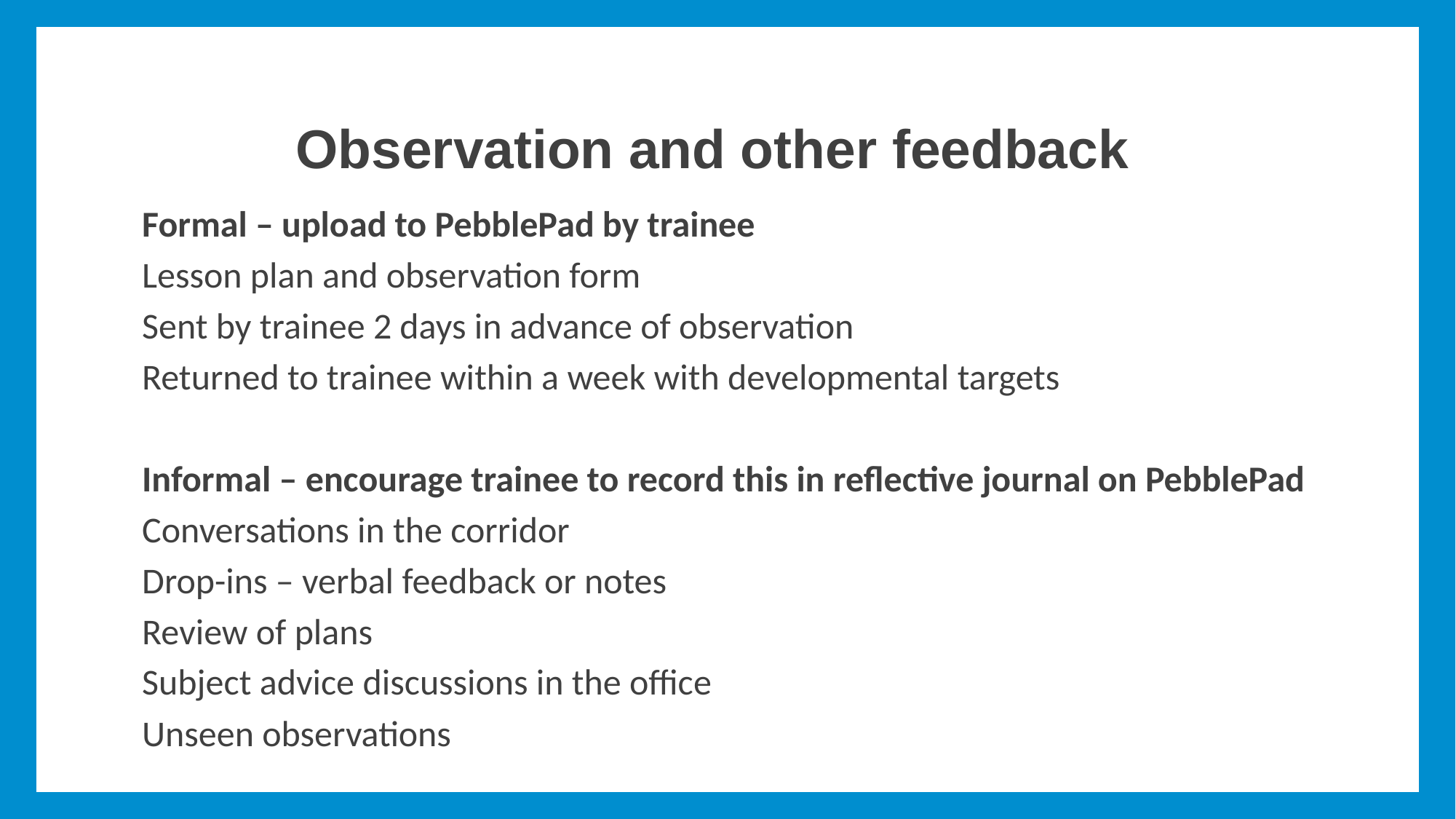

# Observation and other feedback
Formal – upload to PebblePad by trainee
Lesson plan and observation form
Sent by trainee 2 days in advance of observation
Returned to trainee within a week with developmental targets

Informal – encourage trainee to record this in reflective journal on PebblePad
Conversations in the corridor
Drop-ins – verbal feedback or notes
Review of plans
Subject advice discussions in the office
Unseen observations